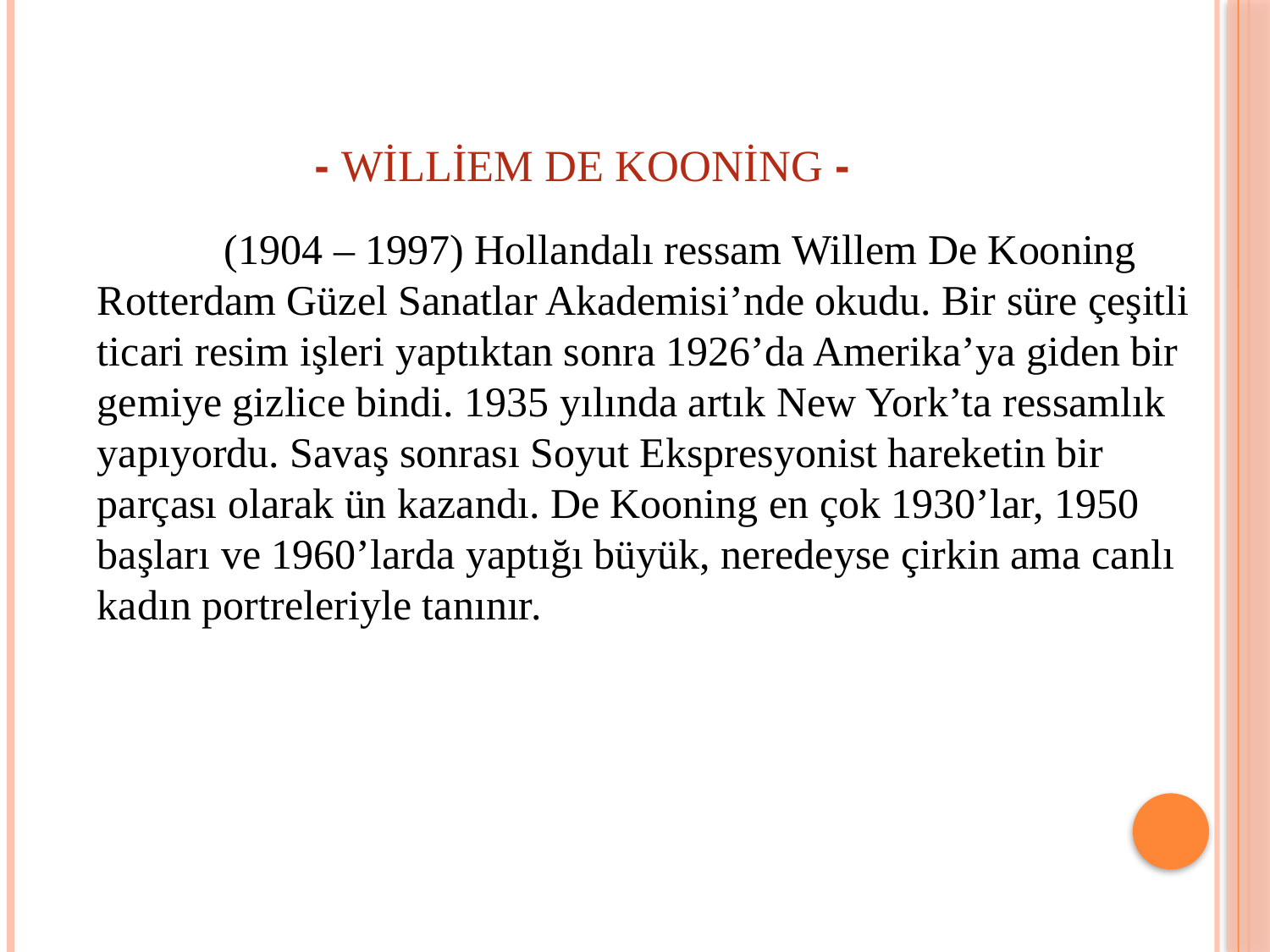

# - Williem de kooning -
	(1904 – 1997) Hollandalı ressam Willem De Kooning Rotterdam Güzel Sanatlar Akademisi’nde okudu. Bir süre çeşitli ticari resim işleri yaptıktan sonra 1926’da Amerika’ya giden bir gemiye gizlice bindi. 1935 yılında artık New York’ta ressamlık yapıyordu. Savaş sonrası Soyut Ekspresyonist hareketin bir parçası olarak ün kazandı. De Kooning en çok 1930’lar, 1950 başları ve 1960’larda yaptığı büyük, neredeyse çirkin ama canlı kadın portreleriyle tanınır.